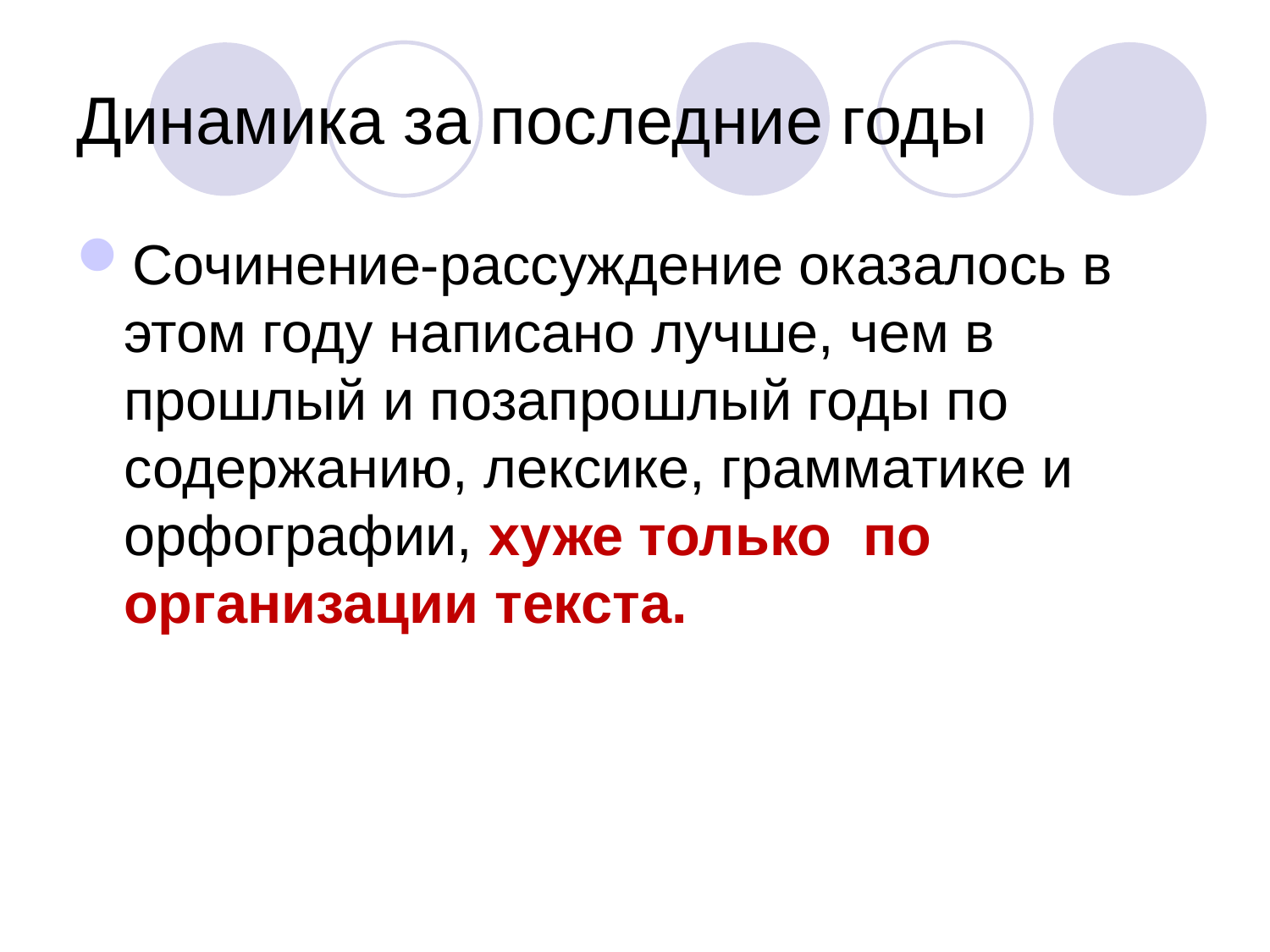

# Динамика за последние годы
Сочинение-рассуждение оказалось в этом году написано лучше, чем в прошлый и позапрошлый годы по содержанию, лексике, грамматике и орфографии, хуже только  по организации текста.